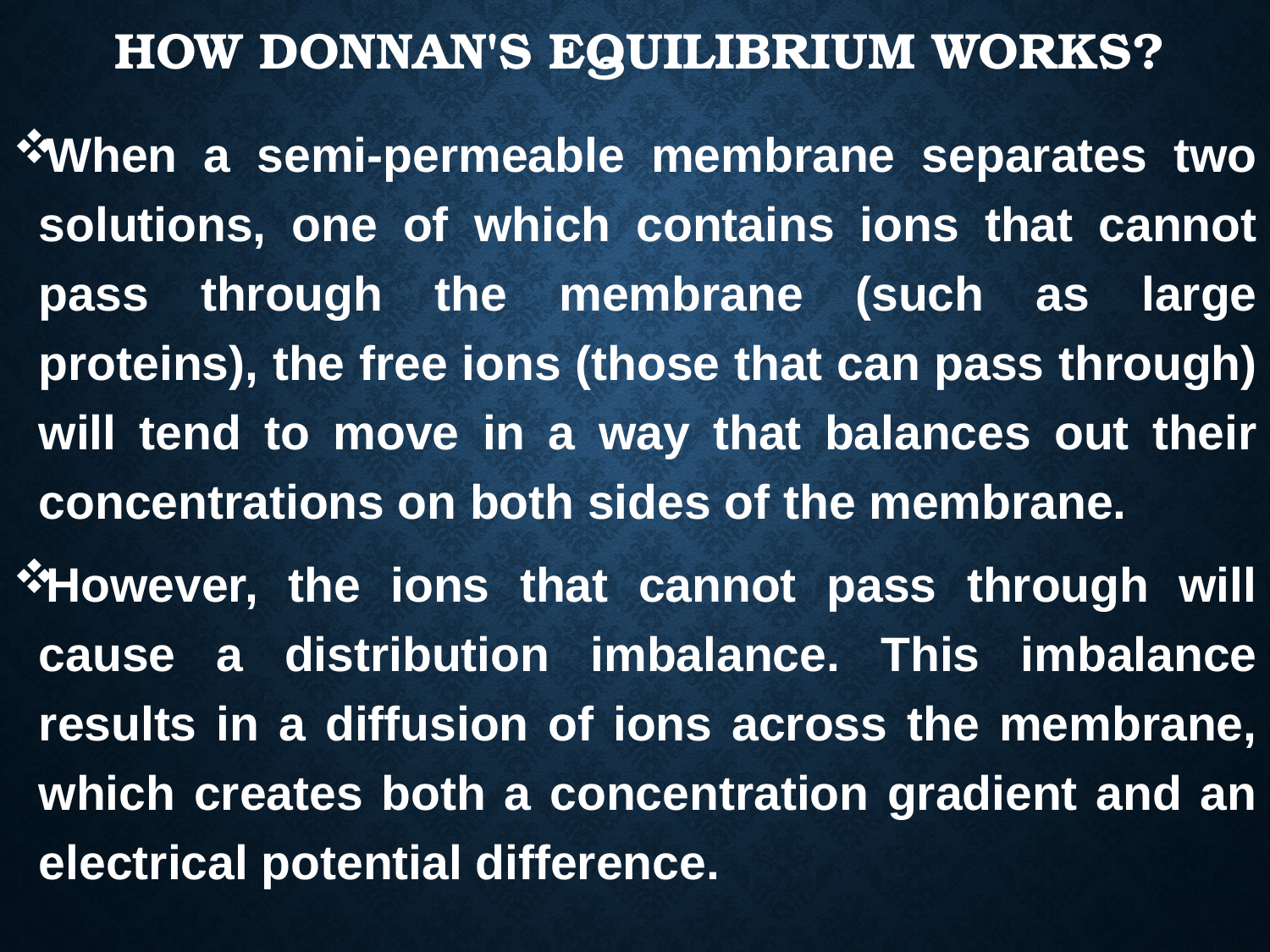

# How Donnan's Equilibrium Works?
When a semi-permeable membrane separates two solutions, one of which contains ions that cannot pass through the membrane (such as large proteins), the free ions (those that can pass through) will tend to move in a way that balances out their concentrations on both sides of the membrane.
However, the ions that cannot pass through will cause a distribution imbalance. This imbalance results in a diffusion of ions across the membrane, which creates both a concentration gradient and an electrical potential difference.